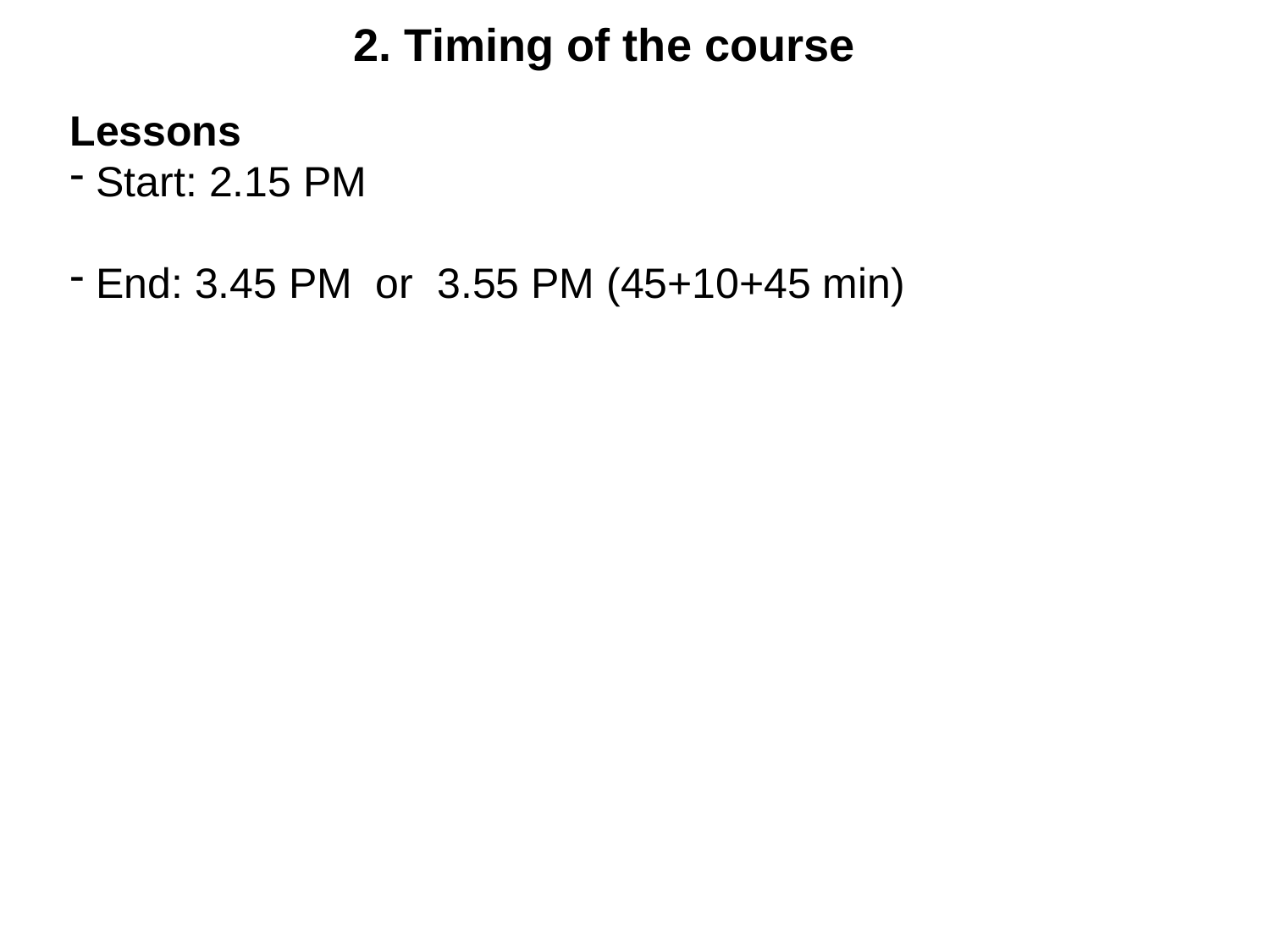

2. Timing of the course
Lessons
Start: 2.15 PM

End: 3.45 PM  or  3.55 PM (45+10+45 min)